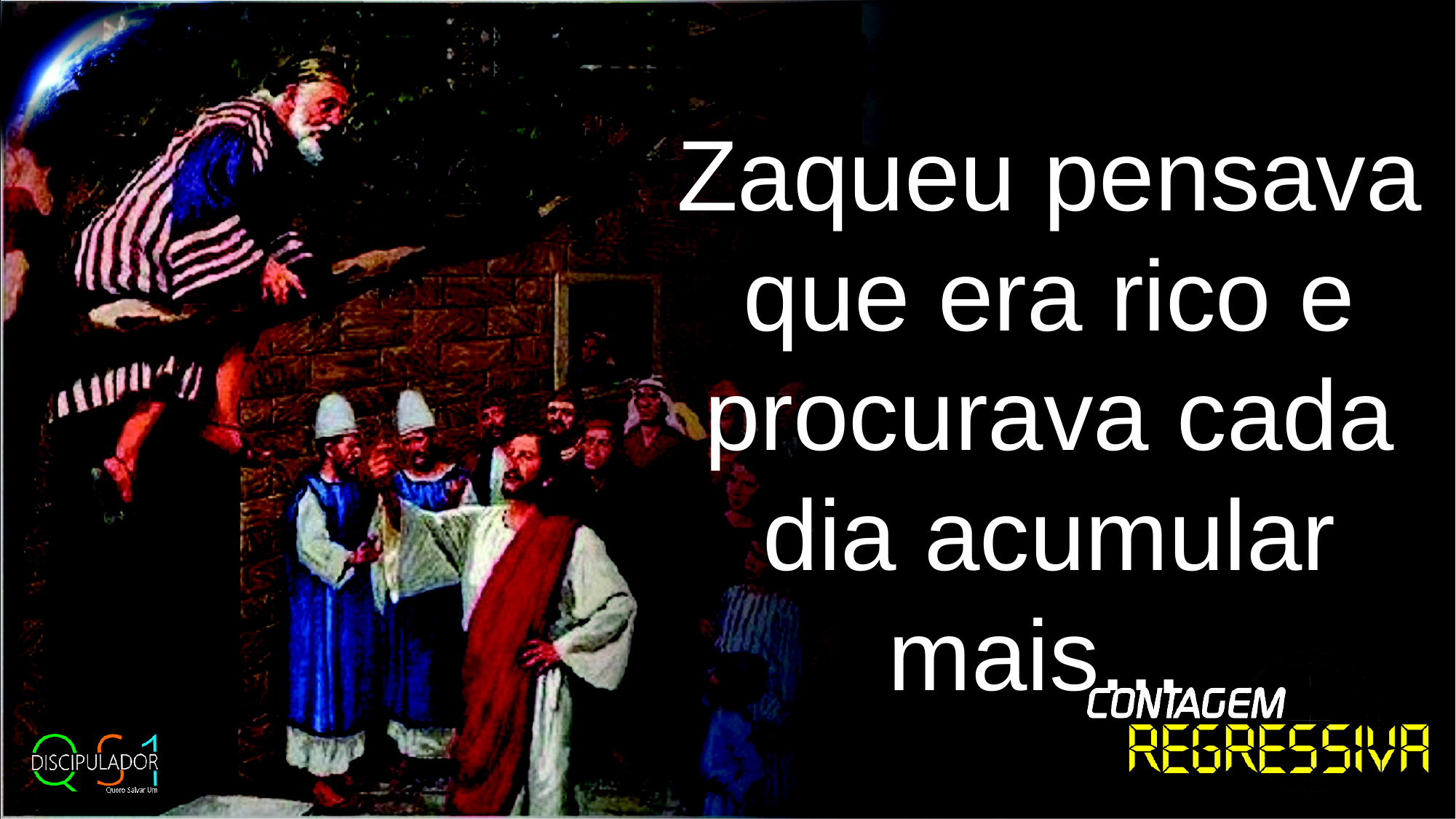

Zaqueu pensava que era rico e procurava cada dia acumular mais...